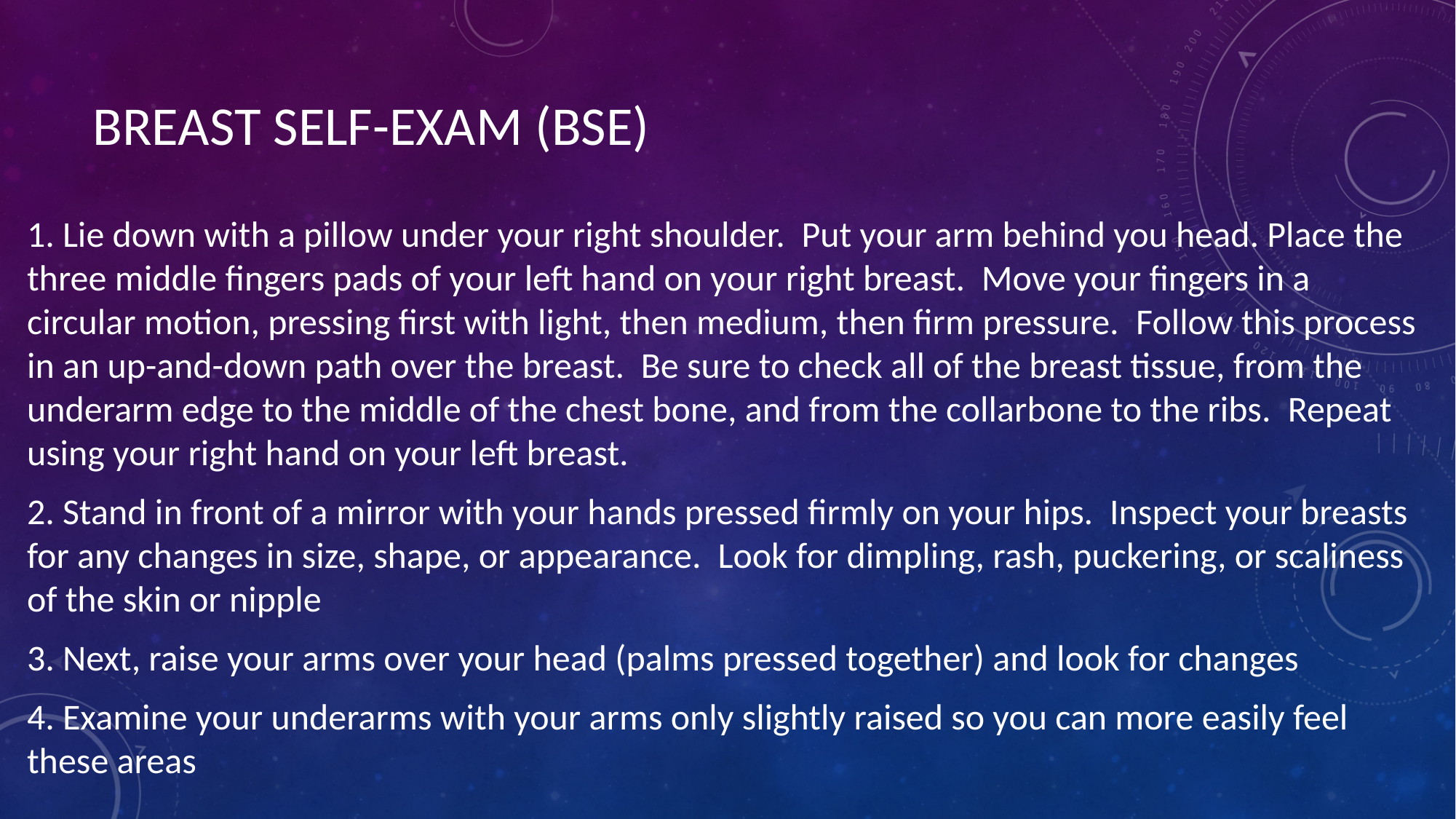

# Breast Self-Exam (BSE)
1. Lie down with a pillow under your right shoulder.  Put your arm behind you head. Place the three middle fingers pads of your left hand on your right breast.  Move your fingers in a circular motion, pressing first with light, then medium, then firm pressure.  Follow this process in an up-and-down path over the breast.  Be sure to check all of the breast tissue, from the underarm edge to the middle of the chest bone, and from the collarbone to the ribs.  Repeat using your right hand on your left breast.
2. Stand in front of a mirror with your hands pressed firmly on your hips.  Inspect your breasts for any changes in size, shape, or appearance.  Look for dimpling, rash, puckering, or scaliness of the skin or nipple
3. Next, raise your arms over your head (palms pressed together) and look for changes
4. Examine your underarms with your arms only slightly raised so you can more easily feel these areas